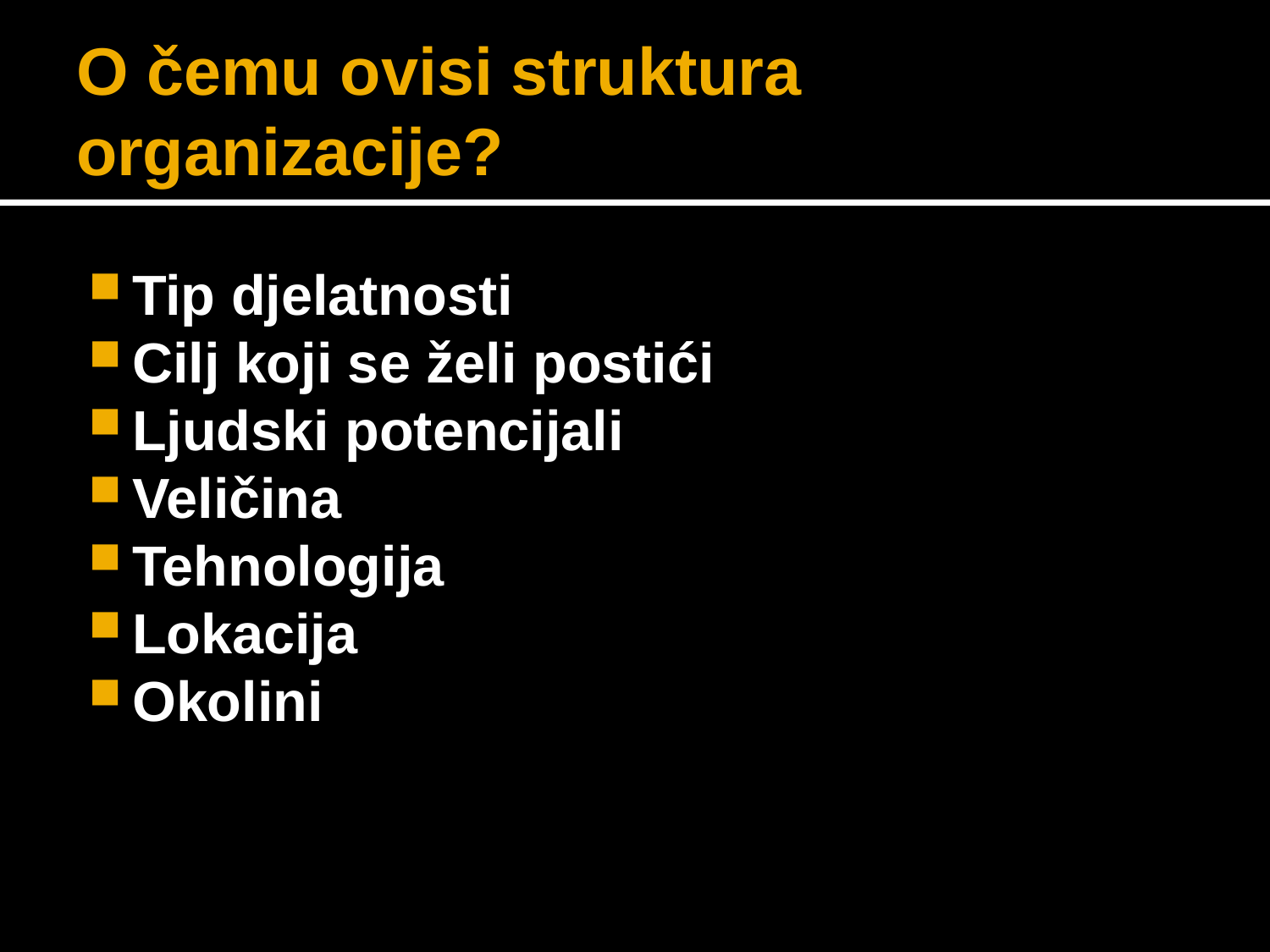

# O čemu ovisi struktura organizacije?
Tip djelatnosti
Cilj koji se želi postići
Ljudski potencijali
Veličina
Tehnologija
Lokacija
Okolini